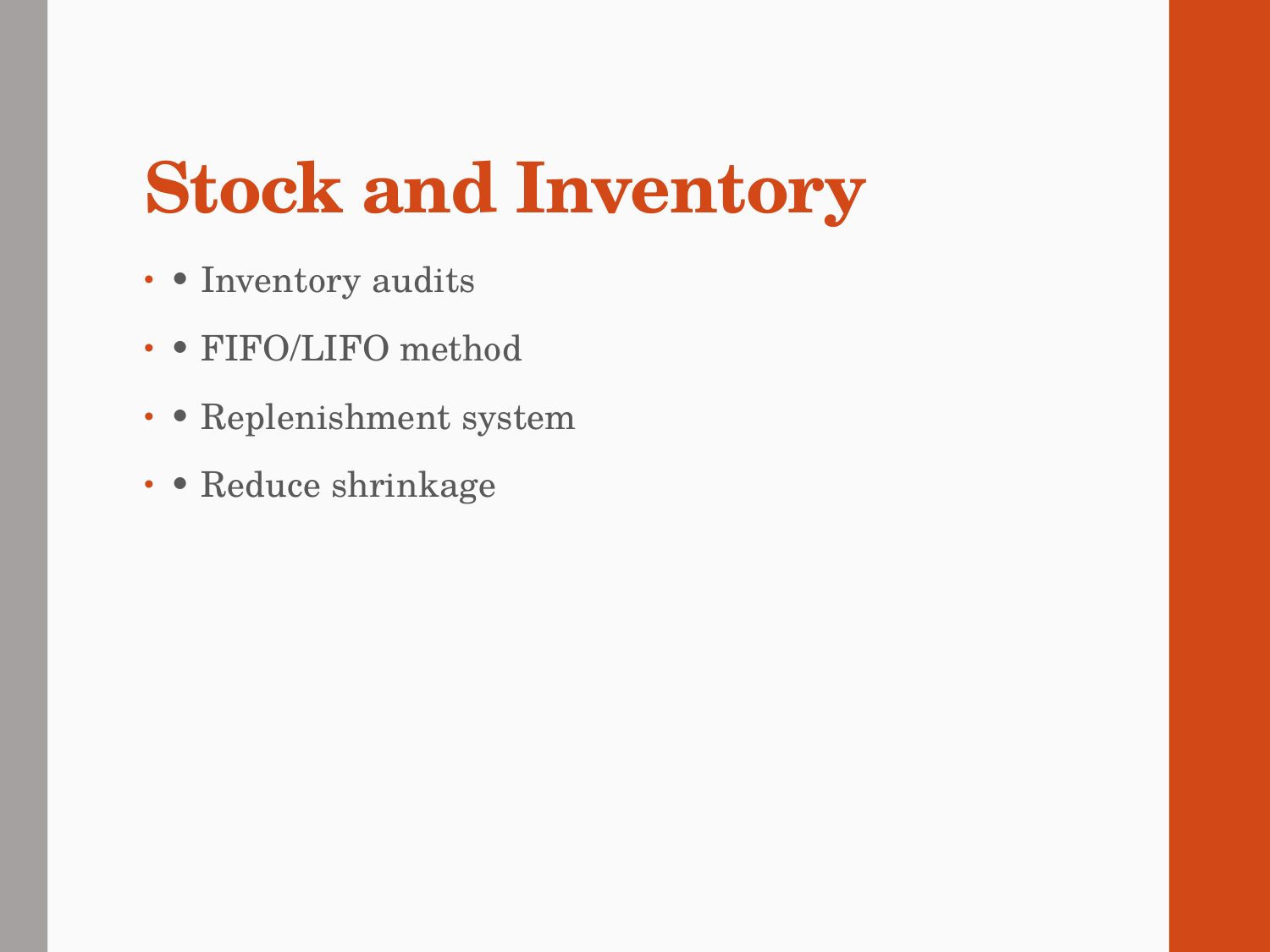

# Stock and Inventory
• Inventory audits
• FIFO/LIFO method
• Replenishment system
• Reduce shrinkage